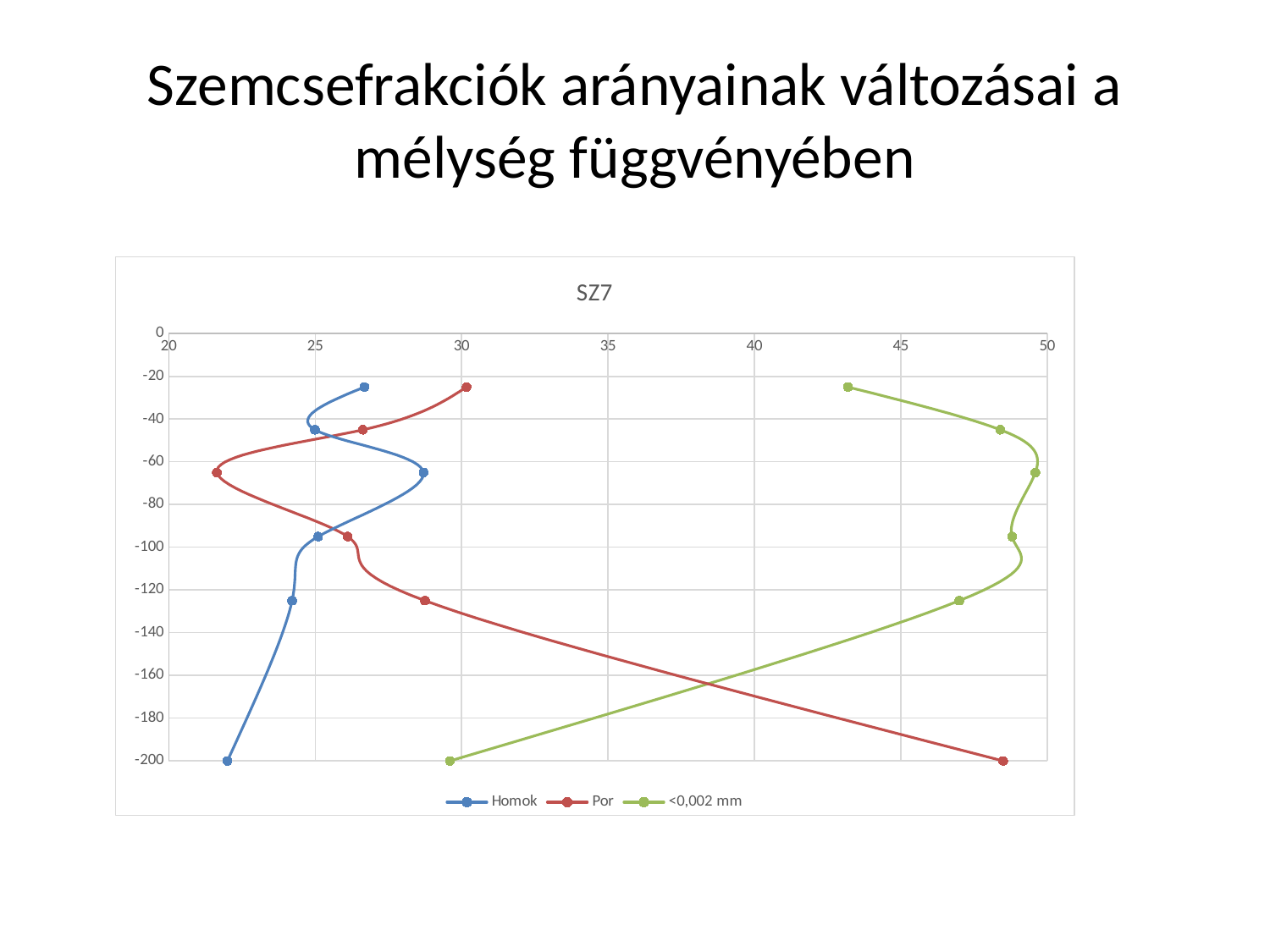

# Szemcsefrakciók arányainak változásai a mélység függvényében

### Chart: SZ7

| Category | Homok | Por | <0,002 mm |
|---|---|---|---|